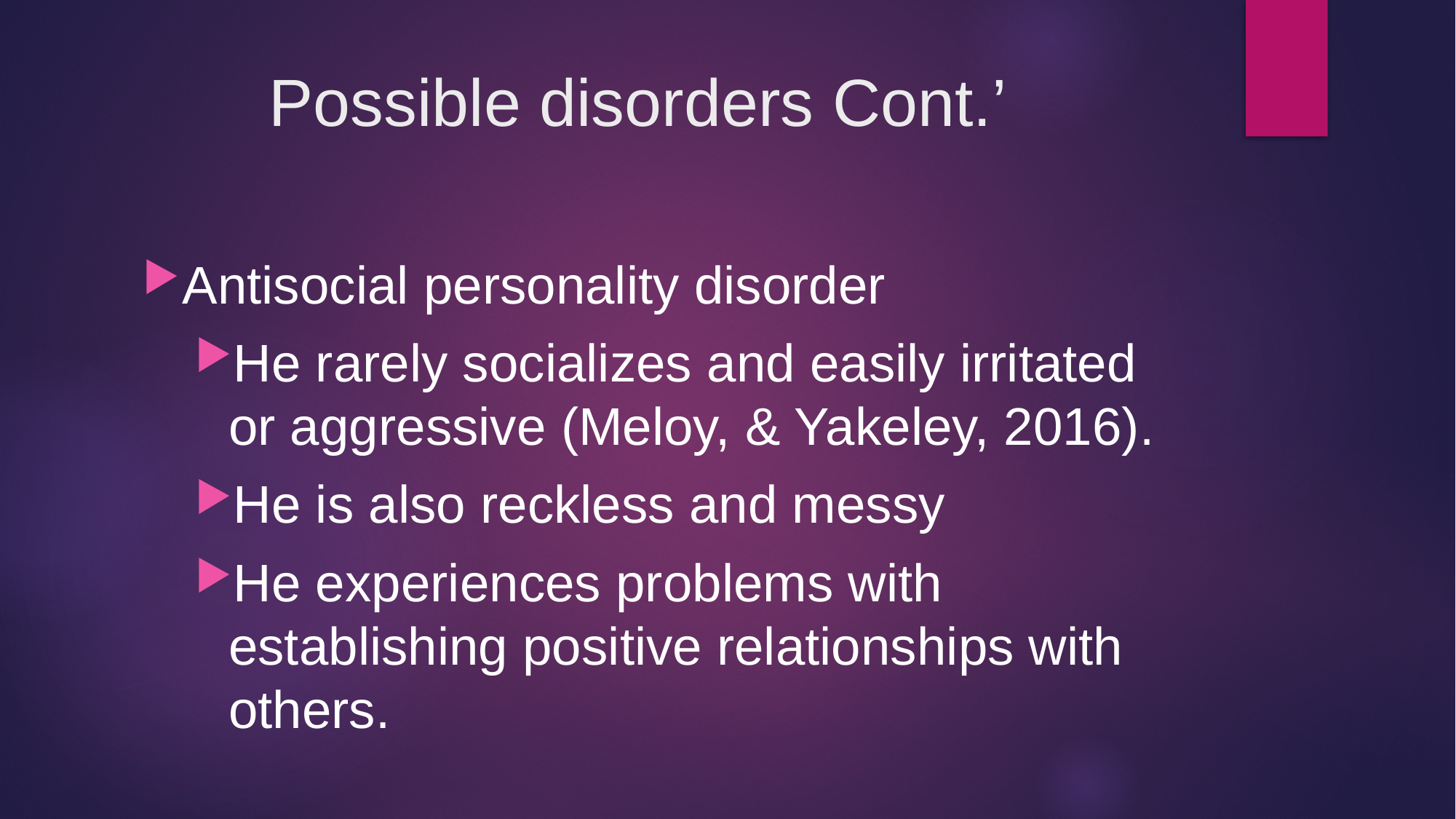

# Possible disorders Cont.’
Antisocial personality disorder
He rarely socializes and easily irritated or aggressive (Meloy, & Yakeley, 2016).
He is also reckless and messy
He experiences problems with establishing positive relationships with others.